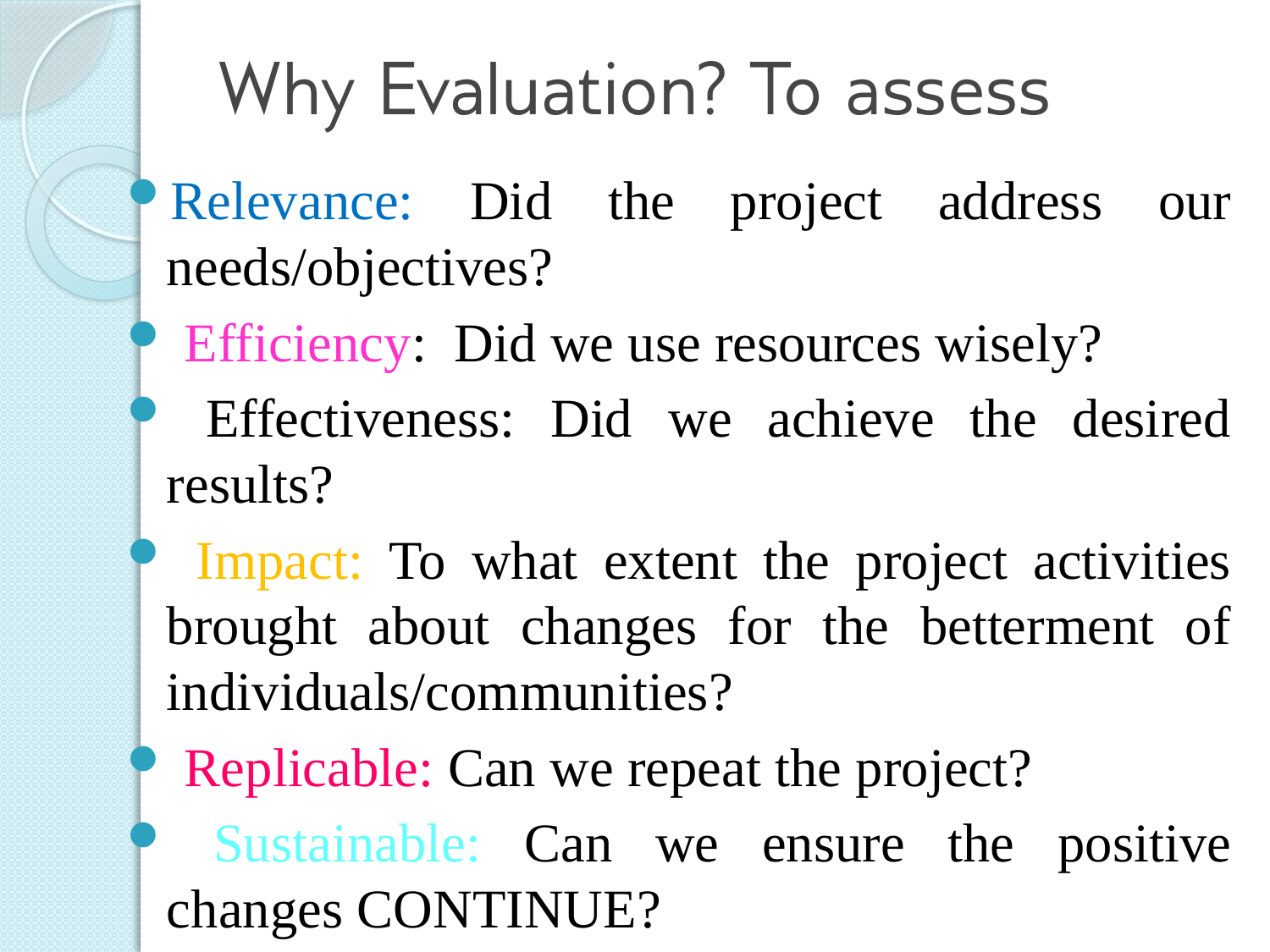

# Why Evaluation? To assess
Relevance: Did the project address our needs/objectives?
 Efficiency:  Did we use resources wisely?
 Effectiveness: Did we achieve the desired results?
 Impact: To what extent the project activities brought about changes for the betterment of individuals/communities?
 Replicable: Can we repeat the project?
 Sustainable: Can we ensure the positive changes CONTINUE?